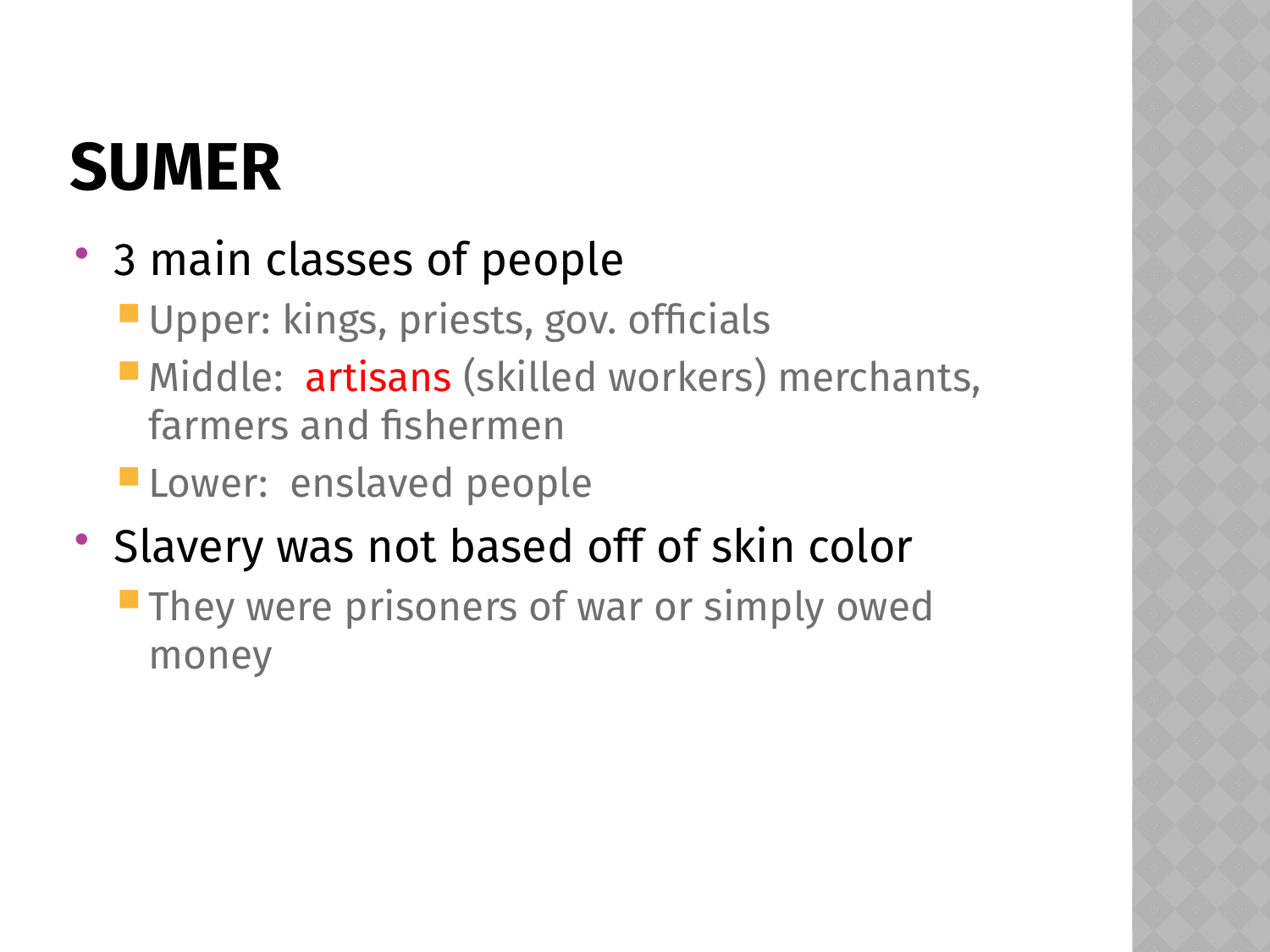

# Sumer
3 main classes of people
Upper: kings, priests, gov. officials
Middle:  artisans (skilled workers) merchants, farmers and fishermen
Lower:  enslaved people
Slavery was not based off of skin color
They were prisoners of war or simply owed money